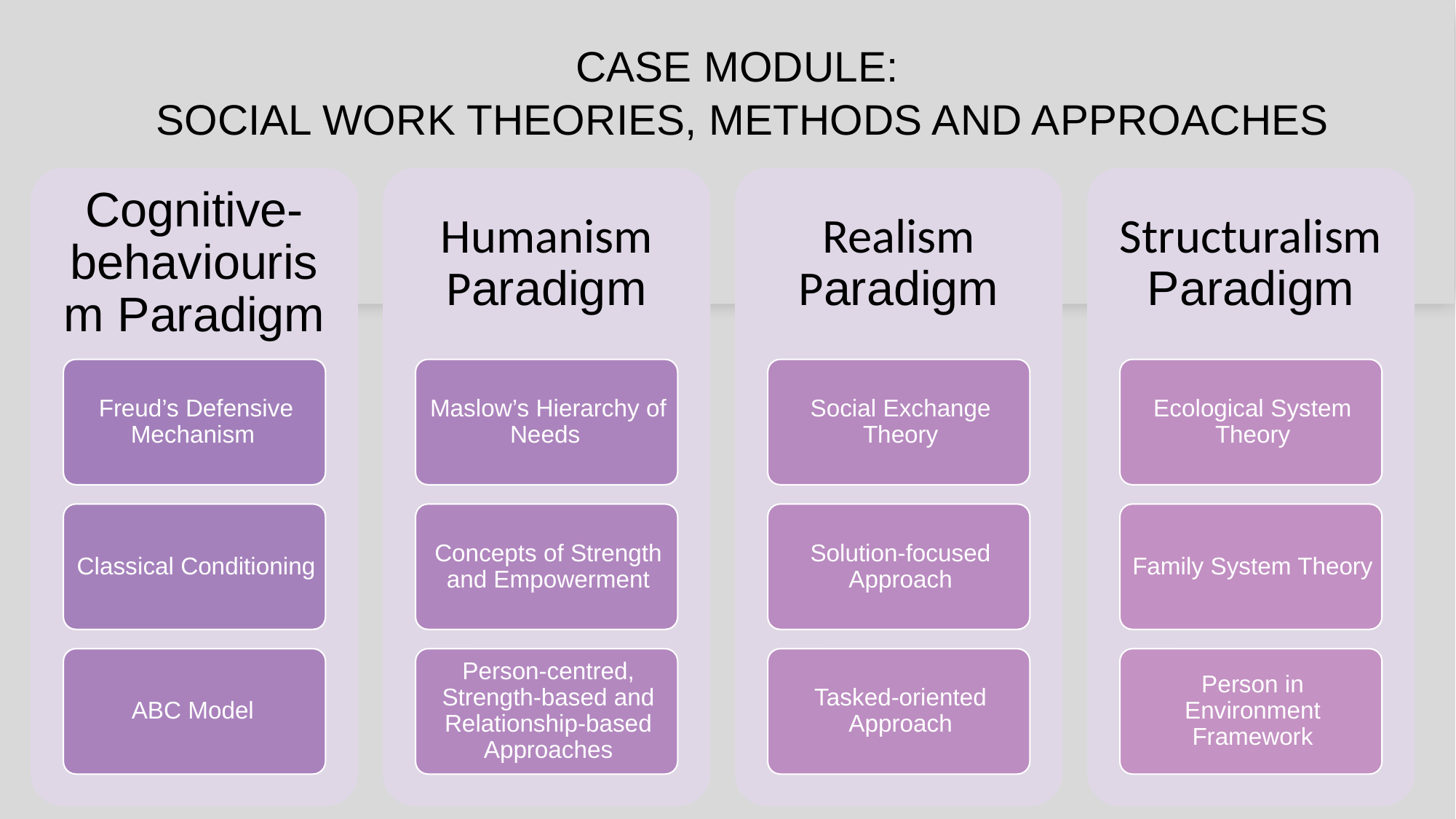

# CASE Module: Social Work Theories, Methods and Approaches
Cognitive-behaviourism Paradigm
Freud’s Defensive Mechanism
Classical Conditioning
ABC Model
Humanism Paradigm
Maslow’s Hierarchy of Needs
Concepts of Strength and Empowerment
Person-centred, Strength-based and Relationship-based Approaches
Realism Paradigm
Social Exchange Theory
Solution-focused Approach
Tasked-oriented Approach
Structuralism Paradigm
Ecological System Theory
Family System Theory
Person in Environment
Framework